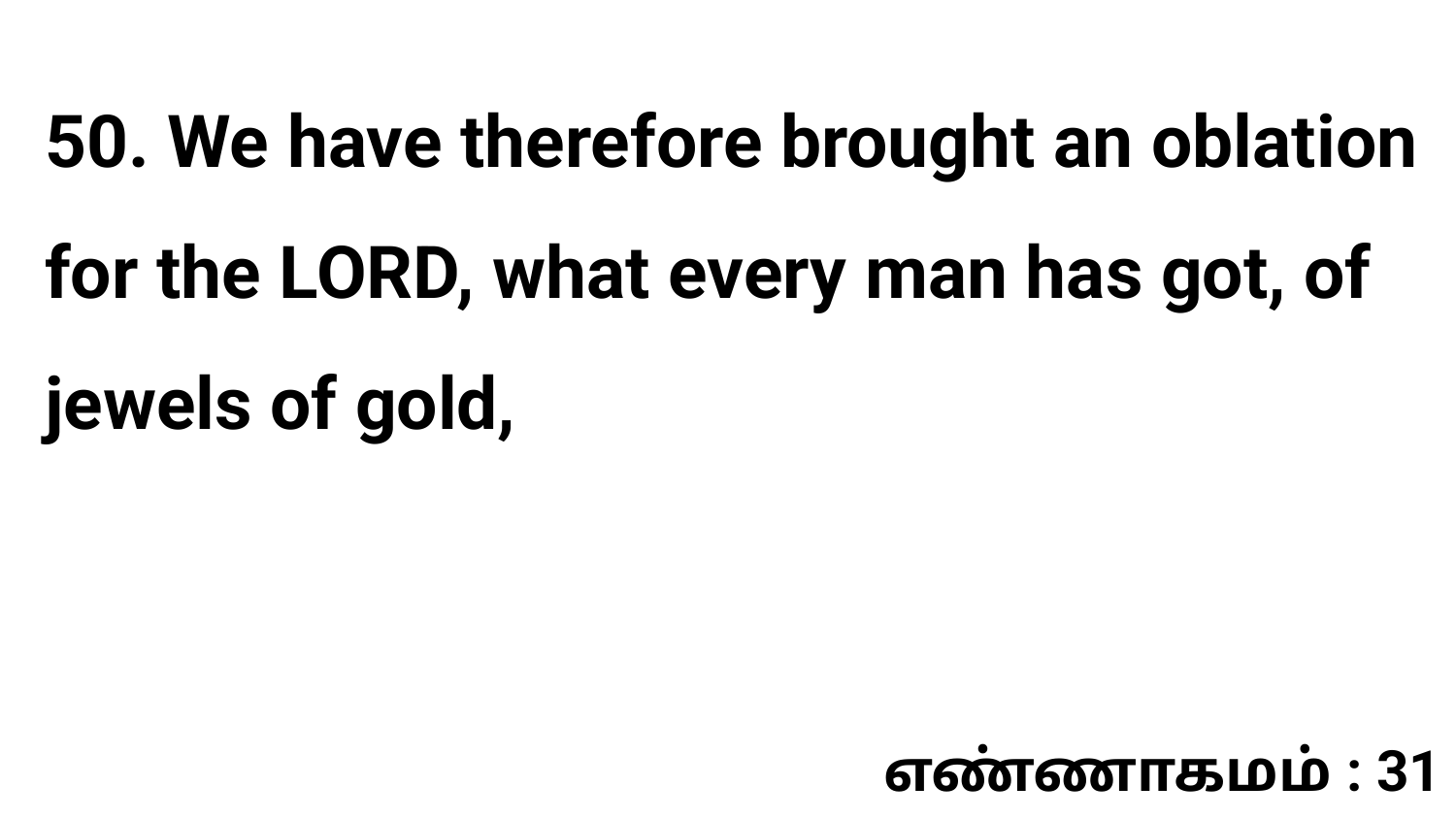

50. We have therefore brought an oblation for the LORD, what every man has got, of jewels of gold,
எண்ணாகமம் : 31